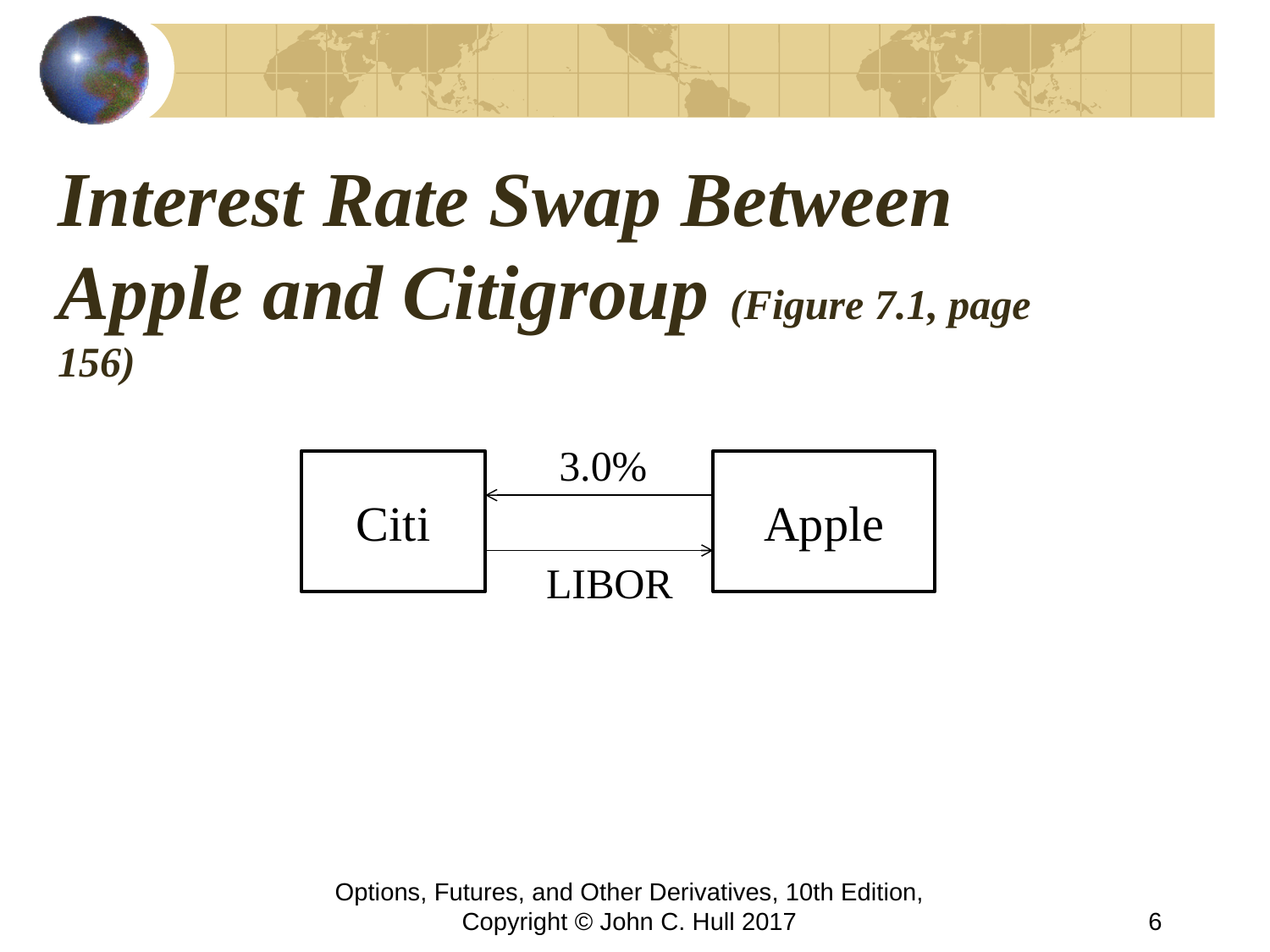

# Interest Rate Swap Between Apple and Citigroup (Figure 7.1, page 156)
3.0%
Citi
Apple
LIBOR
Options, Futures, and Other Derivatives, 10th Edition, Copyright © John C. Hull 2017
6